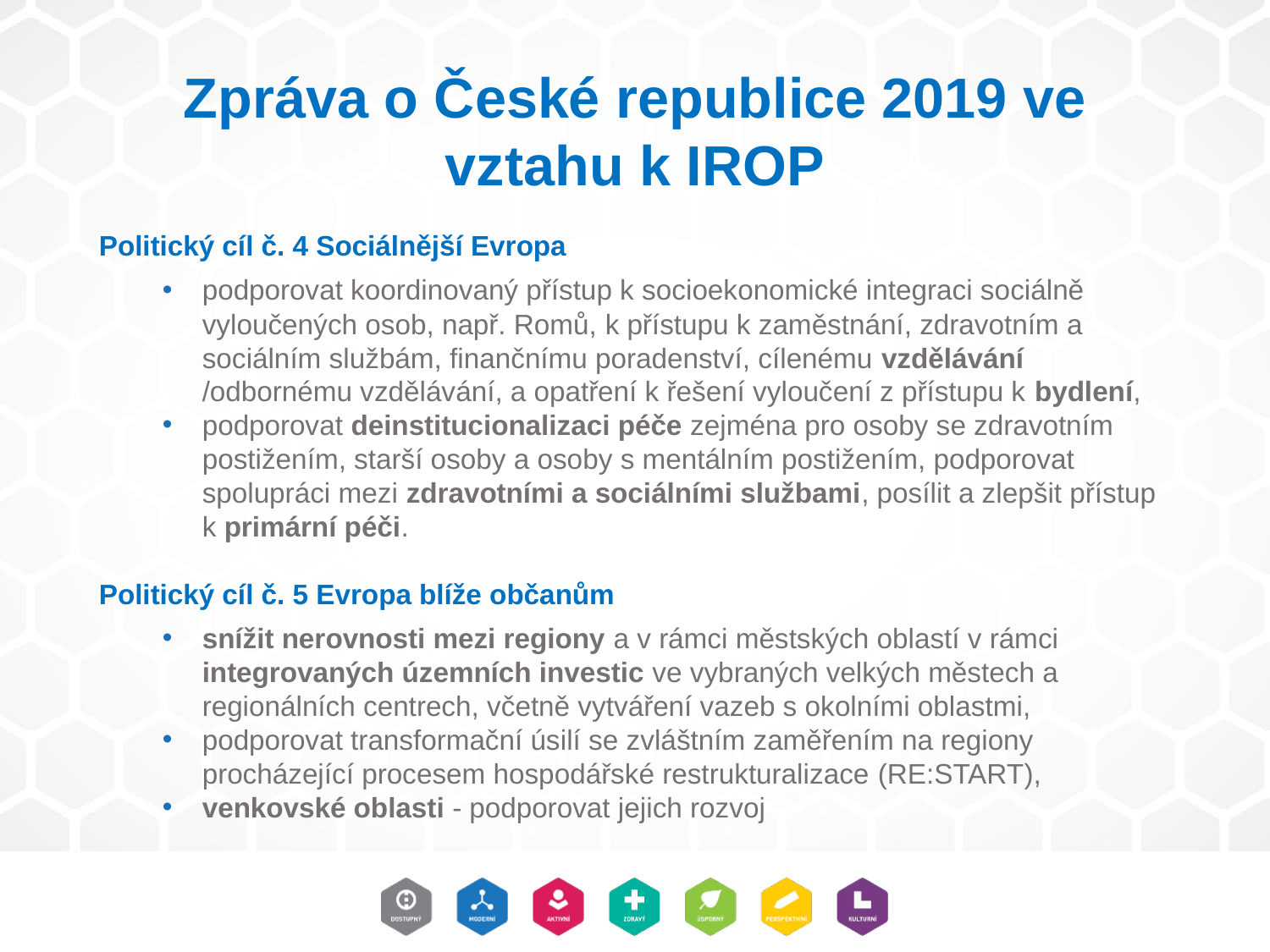

Zpráva o České republice 2019 ve vztahu k IROP
Politický cíl č. 4 Sociálnější Evropa
podporovat koordinovaný přístup k socioekonomické integraci sociálně vyloučených osob, např. Romů, k přístupu k zaměstnání, zdravotním a sociálním službám, finančnímu poradenství, cílenému vzdělávání /odbornému vzdělávání, a opatření k řešení vyloučení z přístupu k bydlení,
podporovat deinstitucionalizaci péče zejména pro osoby se zdravotním postižením, starší osoby a osoby s mentálním postižením, podporovat spolupráci mezi zdravotními a sociálními službami, posílit a zlepšit přístup k primární péči.

Politický cíl č. 5 Evropa blíže občanům
snížit nerovnosti mezi regiony a v rámci městských oblastí v rámci integrovaných územních investic ve vybraných velkých městech a regionálních centrech, včetně vytváření vazeb s okolními oblastmi,
podporovat transformační úsilí se zvláštním zaměřením na regiony procházející procesem hospodářské restrukturalizace (RE:START),
venkovské oblasti - podporovat jejich rozvoj